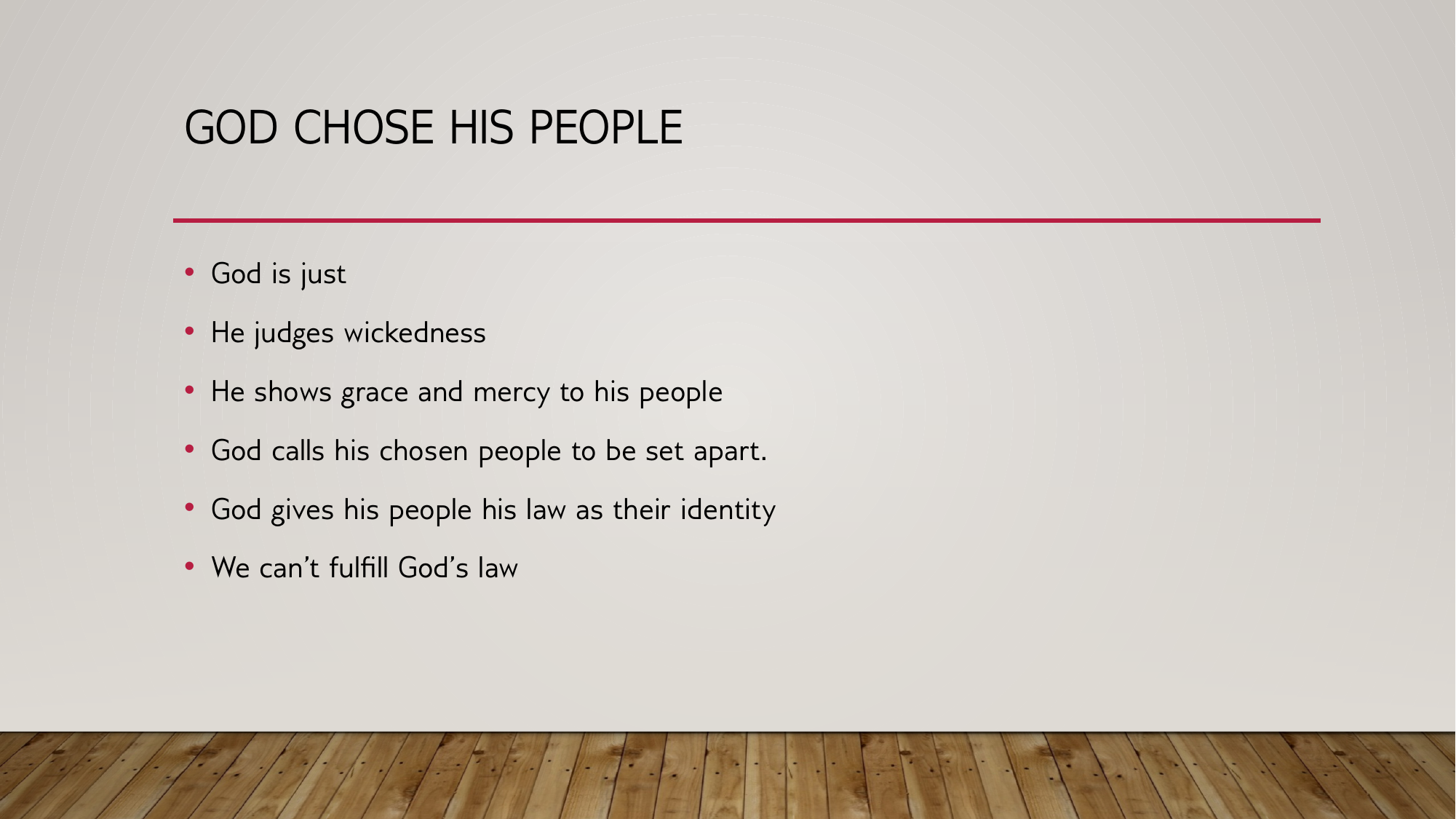

# God chose his people
God is just
He judges wickedness
He shows grace and mercy to his people
God calls his chosen people to be set apart.
God gives his people his law as their identity
We can’t fulfill God’s law